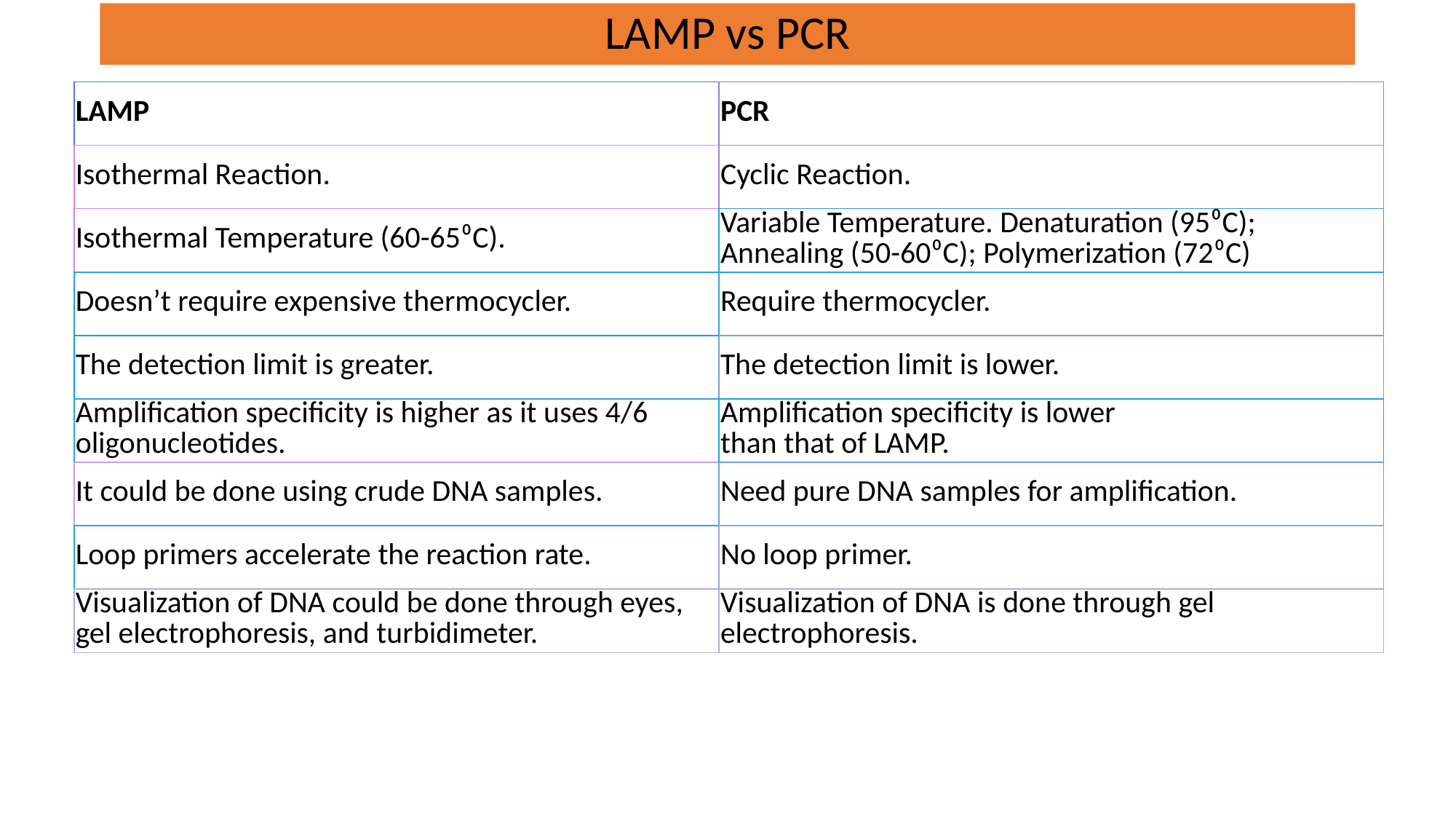

# LAMP vs PCR
| LAMP | PCR |
| --- | --- |
| Isothermal Reaction. | Cyclic Reaction. |
| Isothermal Temperature (60-65⁰C). | Variable Temperature. Denaturation (95⁰C); Annealing (50-60⁰C); Polymerization (72⁰C) |
| Doesn’t require expensive thermocycler. | Require thermocycler. |
| The detection limit is greater. | The detection limit is lower. |
| Amplification specificity is higher as it uses 4/6 oligonucleotides. | Amplification specificity is lower than that of LAMP. |
| It could be done using crude DNA samples. | Need pure DNA samples for amplification. |
| Loop primers accelerate the reaction rate. | No loop primer. |
| Visualization of DNA could be done through eyes, gel electrophoresis, and turbidimeter. | Visualization of DNA is done through gel electrophoresis. |